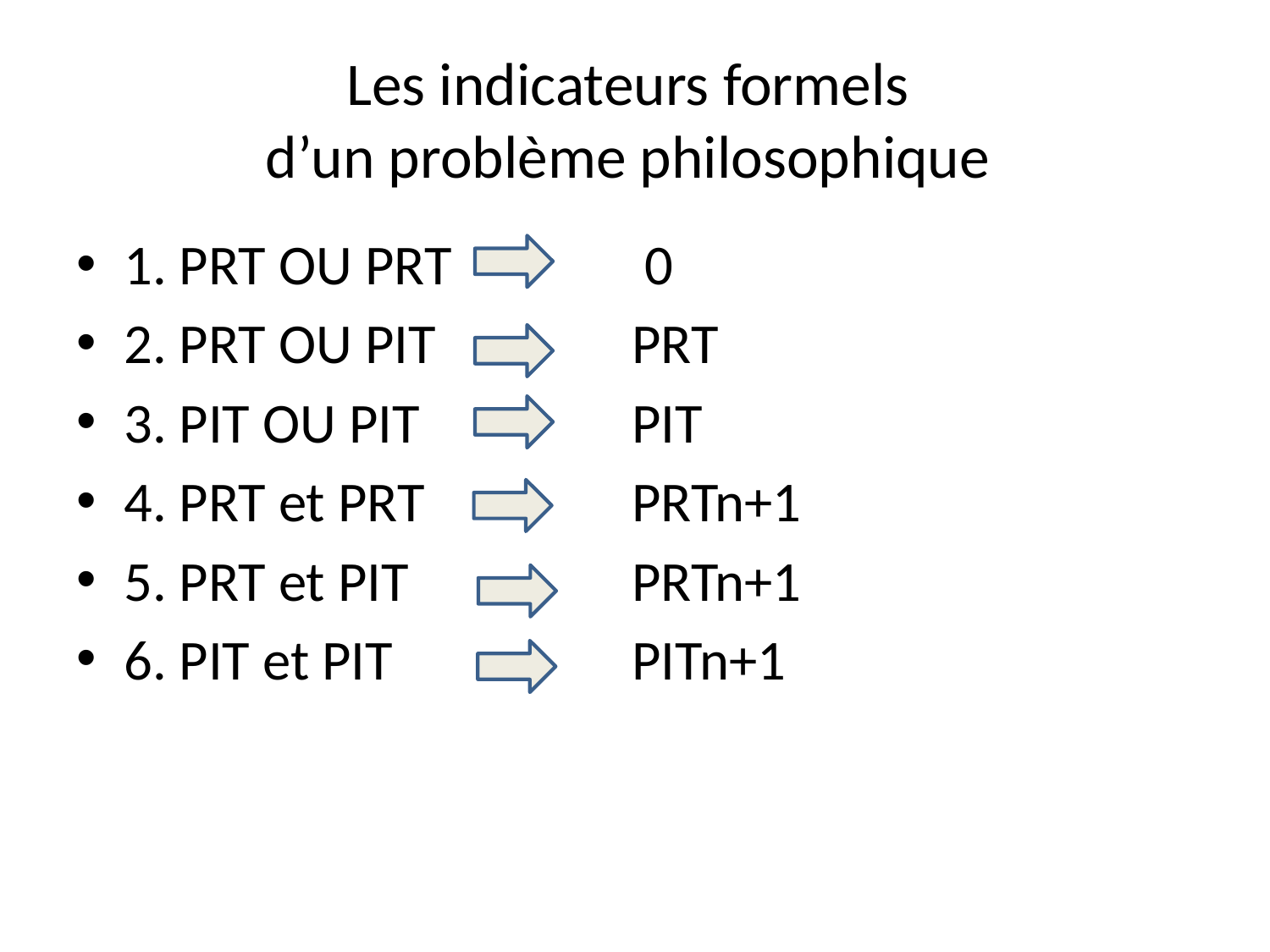

# Les indicateurs formels d’un problème philosophique
1. PRT OU PRT		 0
2. PRT OU PIT		PRT
3. PIT OU PIT 		PIT
4. PRT et PRT		PRTn+1
5. PRT et PIT		PRTn+1
6. PIT et PIT		PITn+1